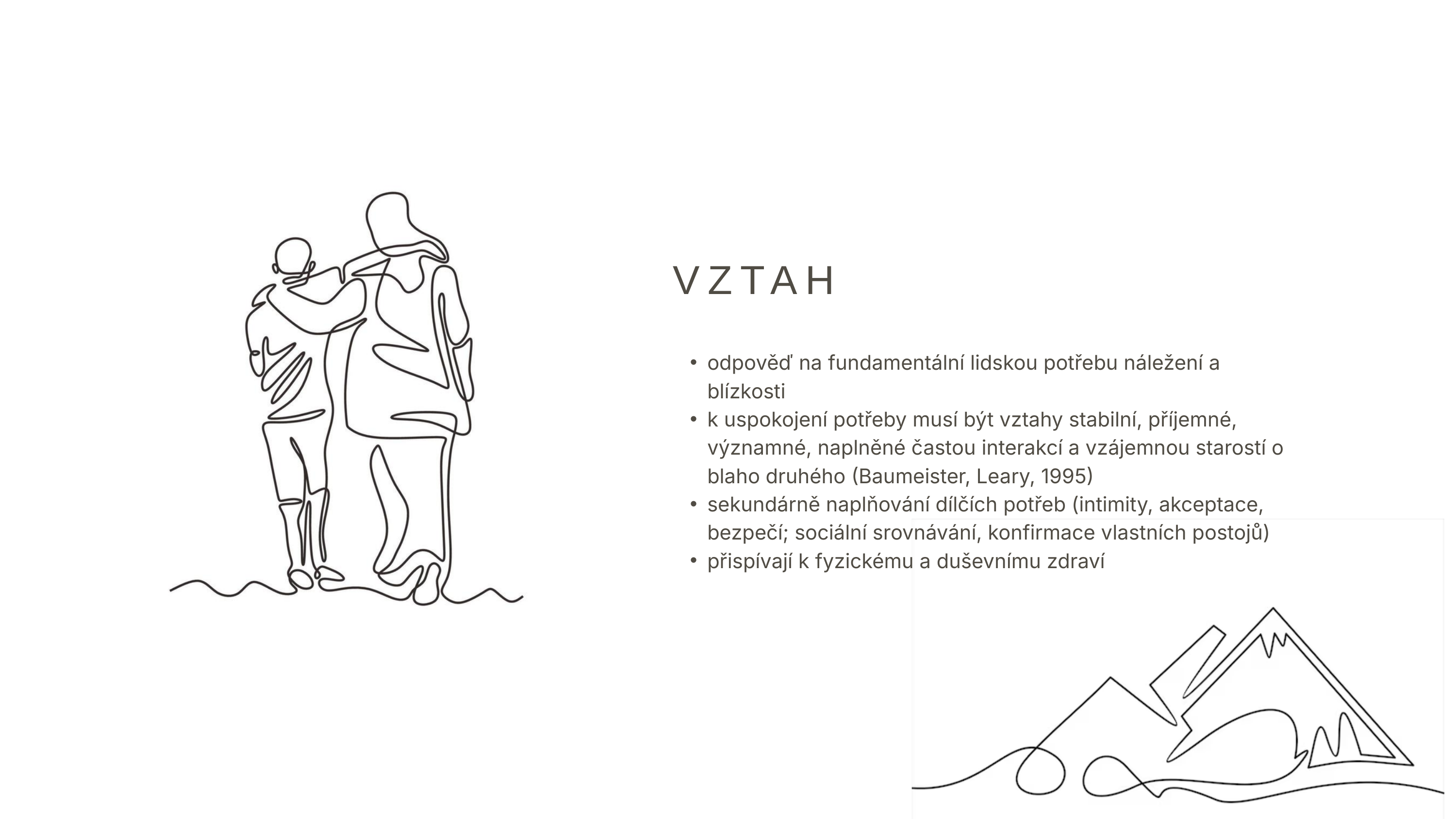

VZTAH
odpověď na fundamentální lidskou potřebu náležení a blízkosti
k uspokojení potřeby musí být vztahy stabilní, příjemné, významné, naplněné častou interakcí a vzájemnou starostí o blaho druhého (Baumeister, Leary, 1995)
sekundárně naplňování dílčích potřeb (intimity, akceptace, bezpečí; sociální srovnávání, konfirmace vlastních postojů)
přispívají k fyzickému a duševnímu zdraví